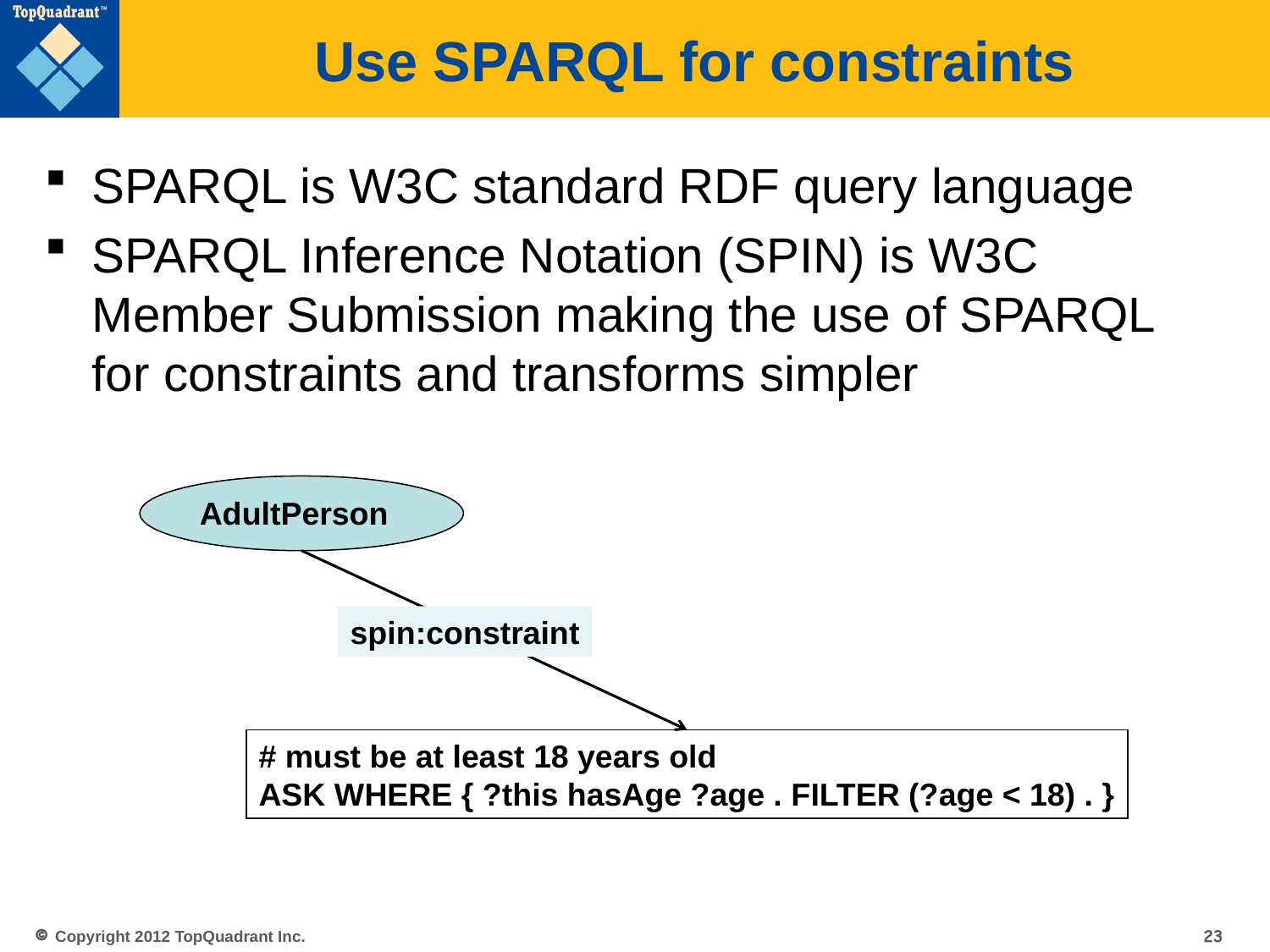

# Use SPARQL for constraints
SPARQL is W3C standard RDF query language
SPARQL Inference Notation (SPIN) is W3C Member Submission making the use of SPARQL for constraints and transforms simpler

AdultPerson
spin:constraint
# must be at least 18 years old
ASK WHERE { ?this hasAge ?age . FILTER (?age < 18) . }